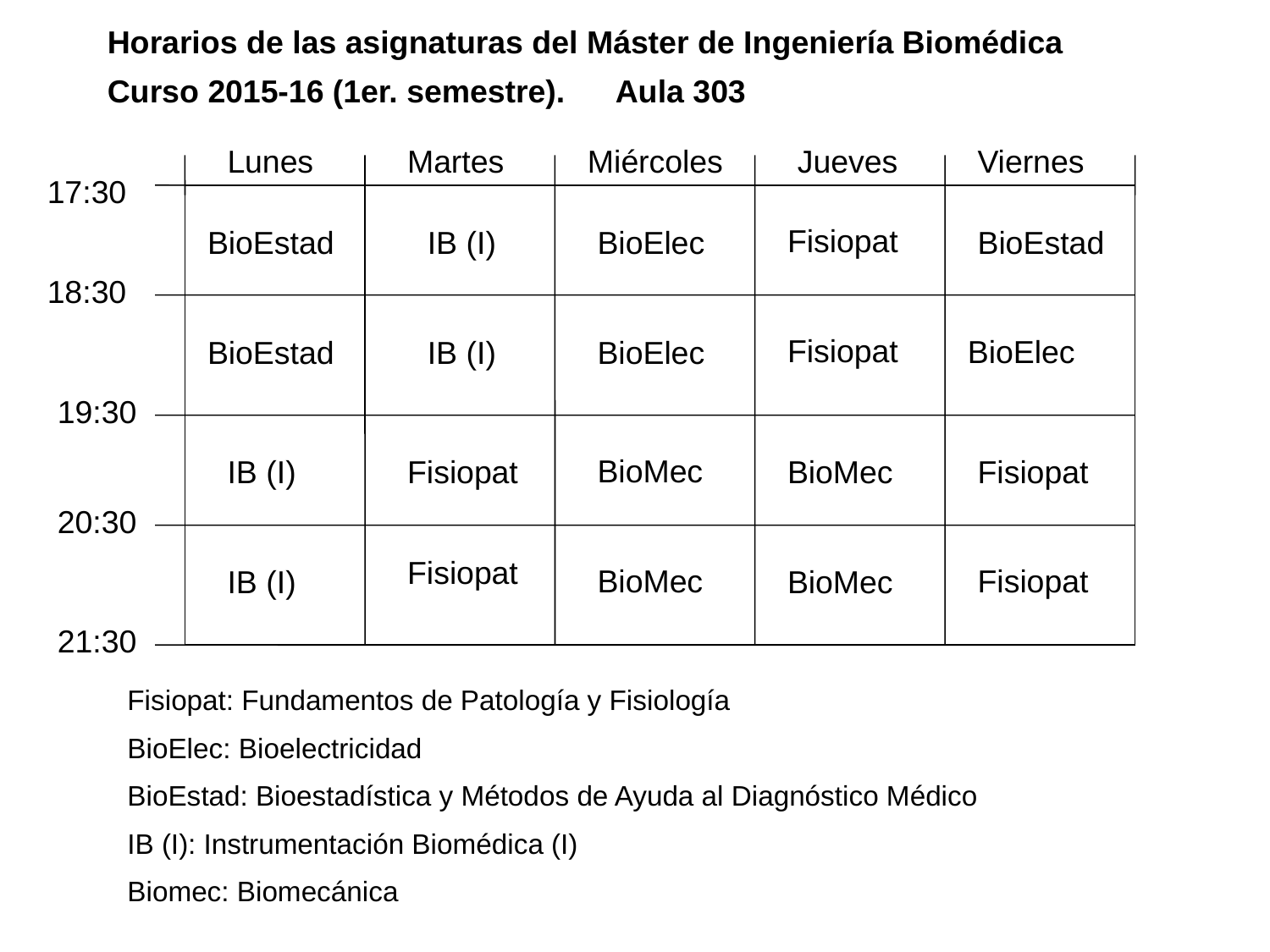

Horarios de las asignaturas del Máster de Ingeniería Biomédica
Curso 2015-16 (1er. semestre). 	Aula 303
Lunes
Martes
Miércoles
Jueves
Viernes

17:30

Fisiopat
BioEstad
IB (I)
BioElec
BioEstad
18:30

Fisiopat
BioElec
BioEstad
IB (I)
BioElec
19:30

BioMec
IB (I)
Fisiopat
BioMec
Fisiopat
20:30

Fisiopat
BioMec
Fisiopat
IB (I)
BioMec
21:30

Fisiopat: Fundamentos de Patología y Fisiología
BioElec: Bioelectricidad
BioEstad: Bioestadística y Métodos de Ayuda al Diagnóstico Médico
IB (I): Instrumentación Biomédica (I)
Biomec: Biomecánica